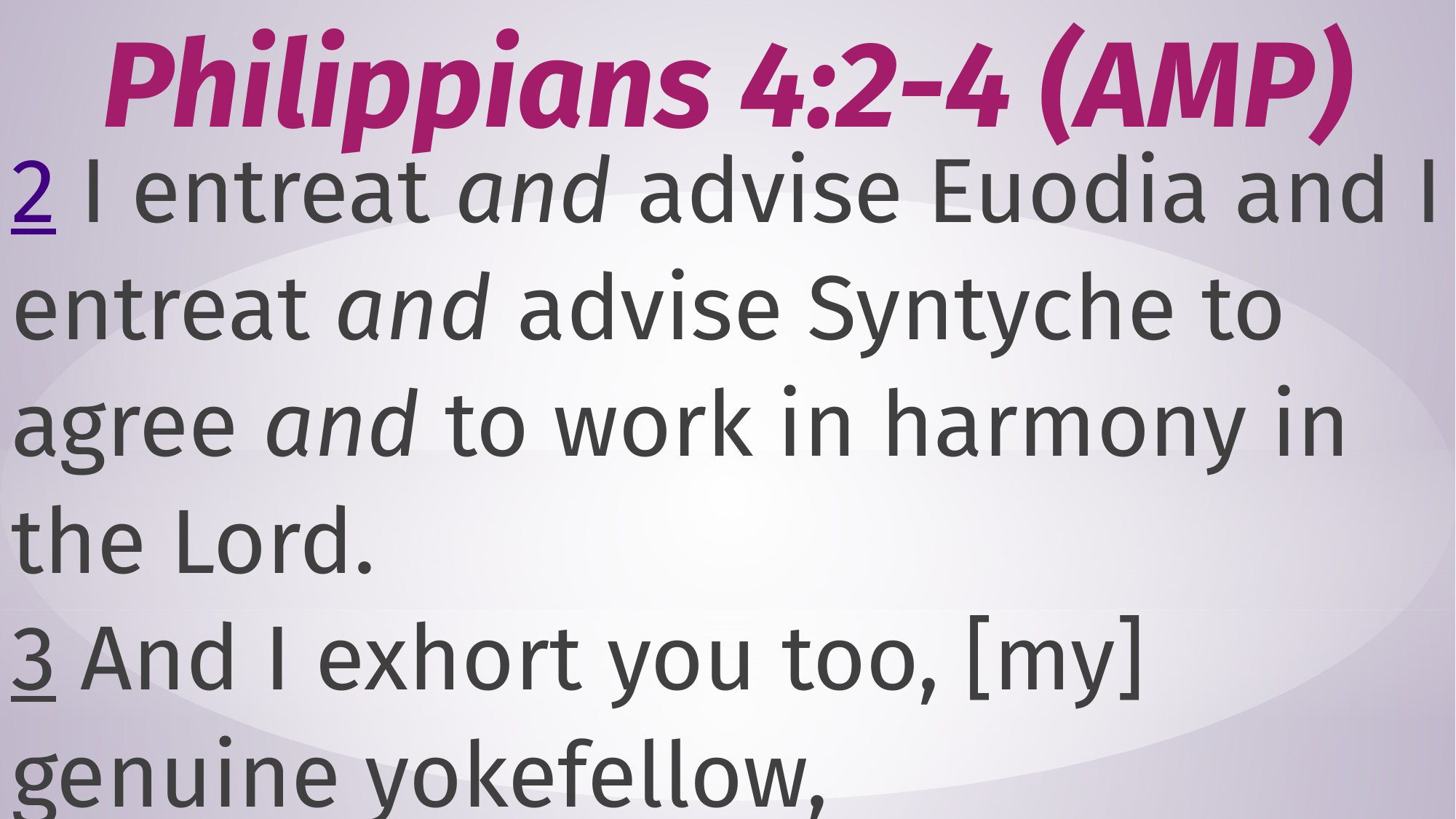

# Philippians 4:2-4 (AMP)
2 I entreat and advise Euodia and I entreat and advise Syntyche to agree and to work in harmony in the Lord.
3 And I exhort you too, [my] genuine yokefellow,